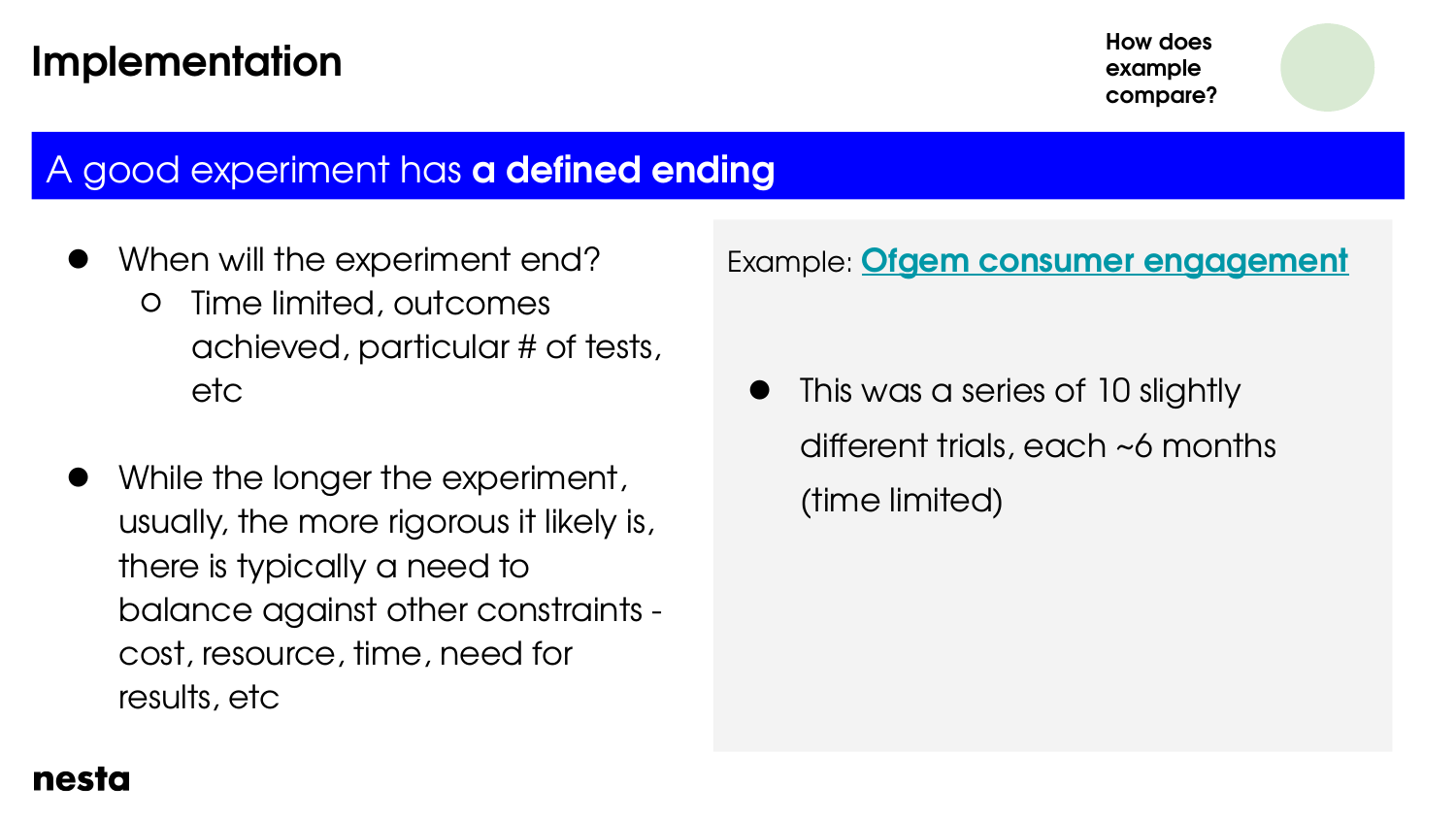

# Implementation
How does example compare?
A good experiment has a defined ending
When will the experiment end?
Time limited, outcomes achieved, particular # of tests, etc

While the longer the experiment, usually, the more rigorous it likely is, there is typically a need to balance against other constraints - cost, resource, time, need for results, etc
Example: Ofgem consumer engagement

This was a series of 10 slightly different trials, each ~6 months (time limited)